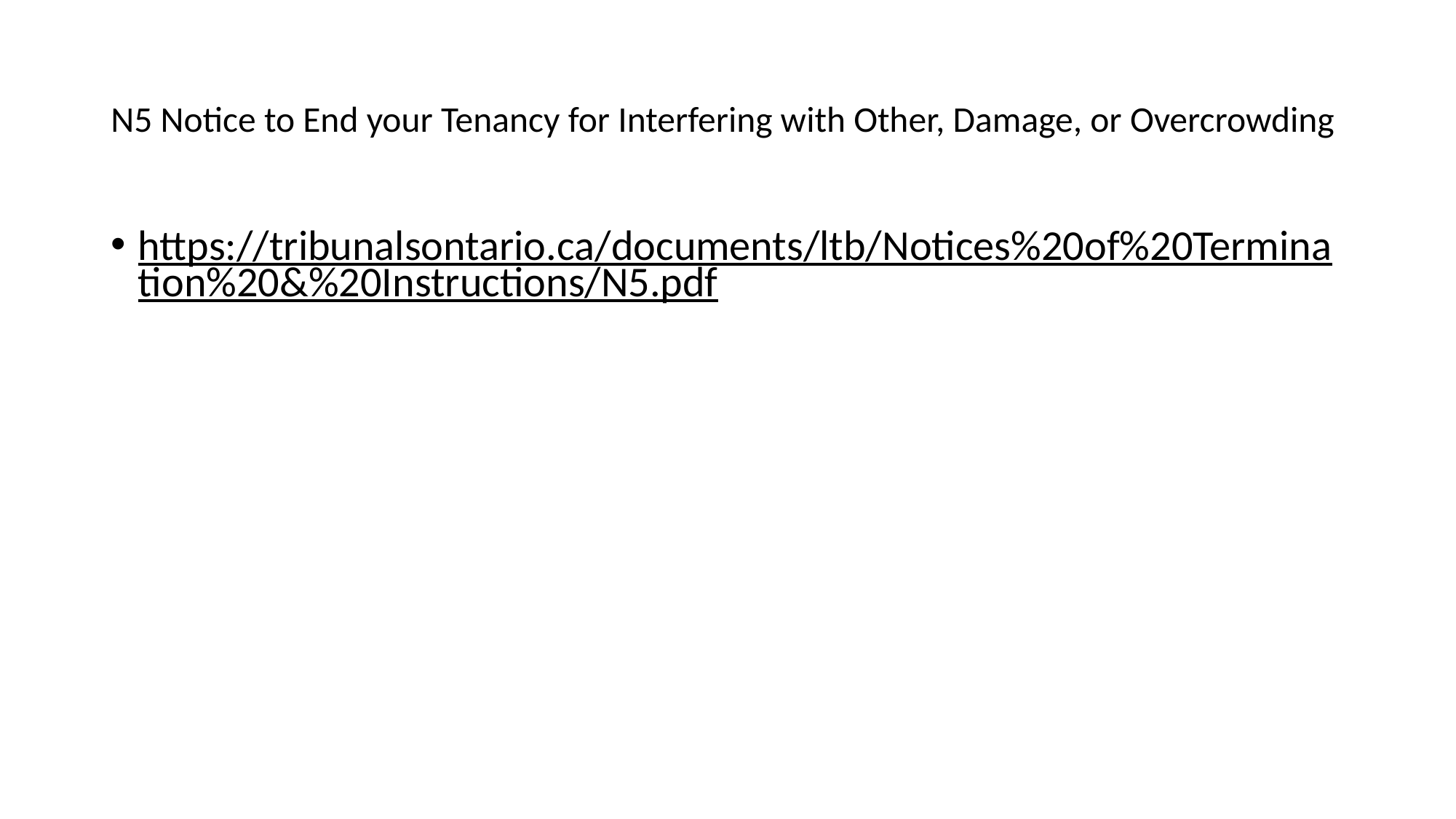

# N5 Notice to End your Tenancy for Interfering with Other, Damage, or Overcrowding
https://tribunalsontario.ca/documents/ltb/Notices%20of%20Termination%20&%20Instructions/N5.pdf